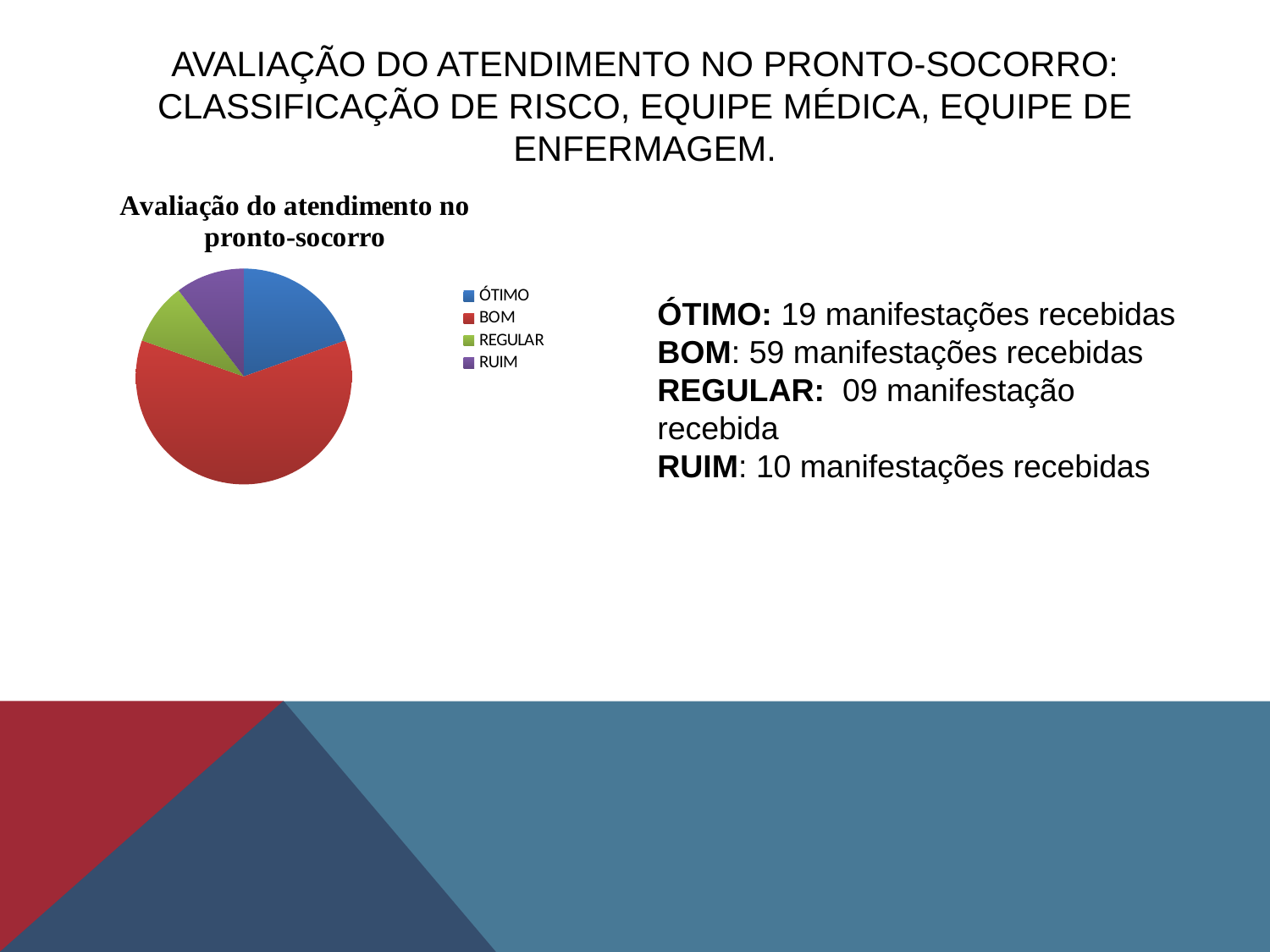

# AVALIAÇÃO DO ATENDIMENTO NO PRONTO-SOCORRO: CLASSIFICAÇÃO DE RISCO, EQUIPE MÉDICA, EQUIPE DE ENFERMAGEM.

### Chart: Avaliação do atendimento no pronto-socorro

| Category | OS |
|---|---|
| ÓTIMO | 19.0 |
| BOM | 59.0 |
| REGULAR | 9.0 |
| RUIM | 10.0 |
ÓTIMO: 19 manifestações recebidas
BOM: 59 manifestações recebidas
REGULAR:  09 manifestação recebida
RUIM: 10 manifestações recebidas